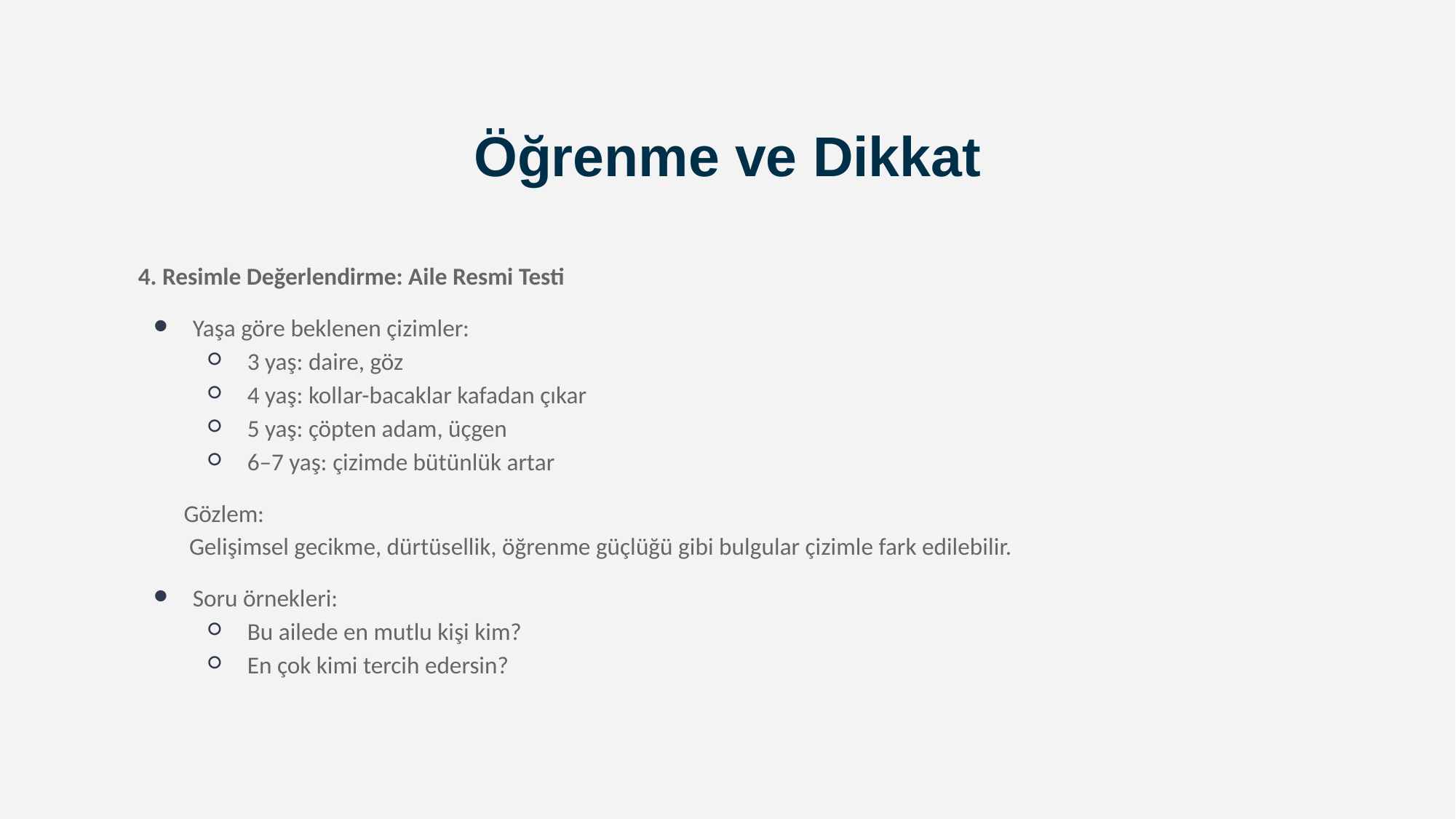

# Öğrenme ve Dikkat
4. Resimle Değerlendirme: Aile Resmi Testi
Yaşa göre beklenen çizimler:
3 yaş: daire, göz
4 yaş: kollar-bacaklar kafadan çıkar
5 yaş: çöpten adam, üçgen
6–7 yaş: çizimde bütünlük artar
Gözlem:
 Gelişimsel gecikme, dürtüsellik, öğrenme güçlüğü gibi bulgular çizimle fark edilebilir.
Soru örnekleri:
Bu ailede en mutlu kişi kim?
En çok kimi tercih edersin?